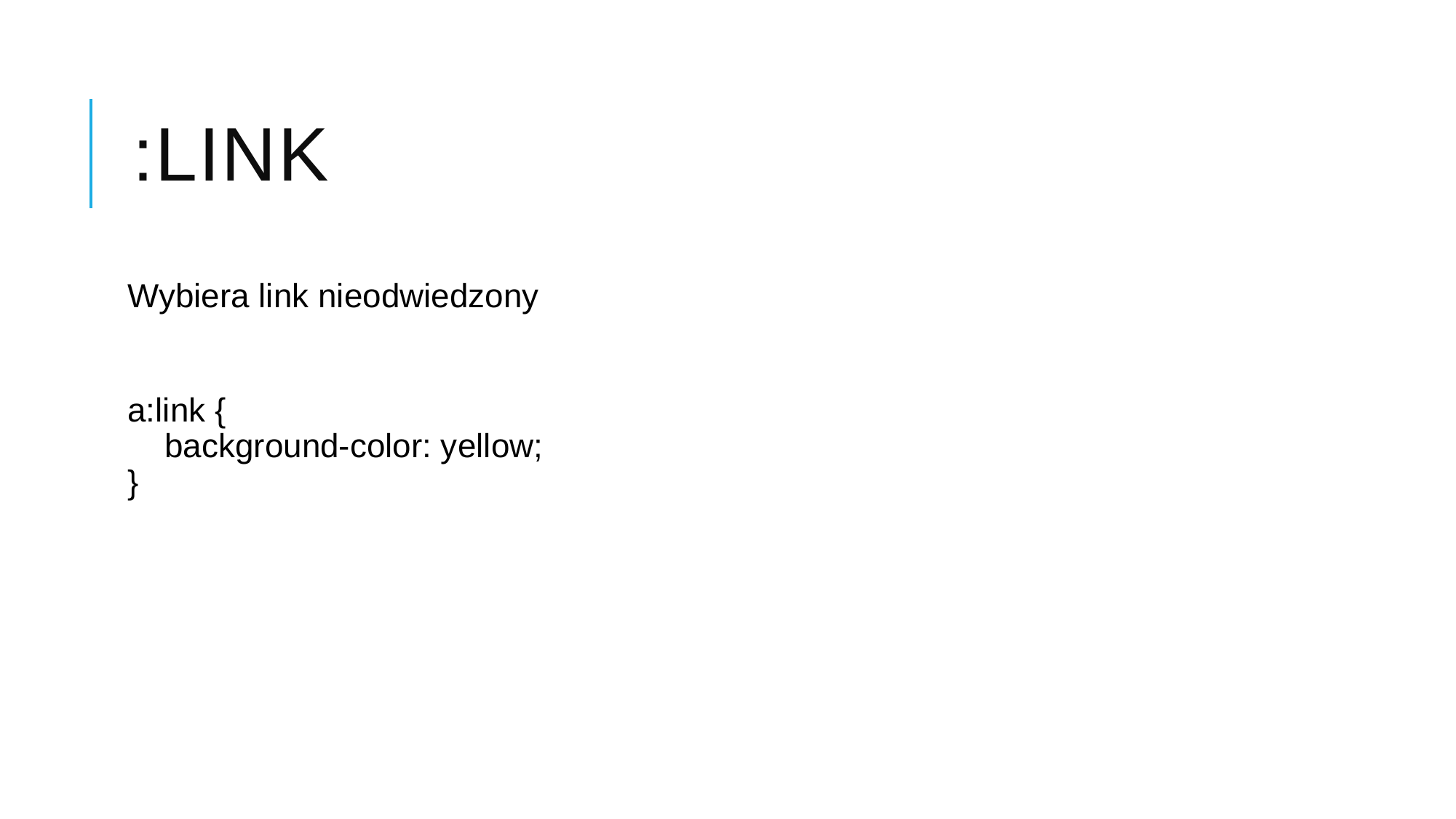

# :link
Wybiera link nieodwiedzony

a:link { 
    background-color: yellow;
}